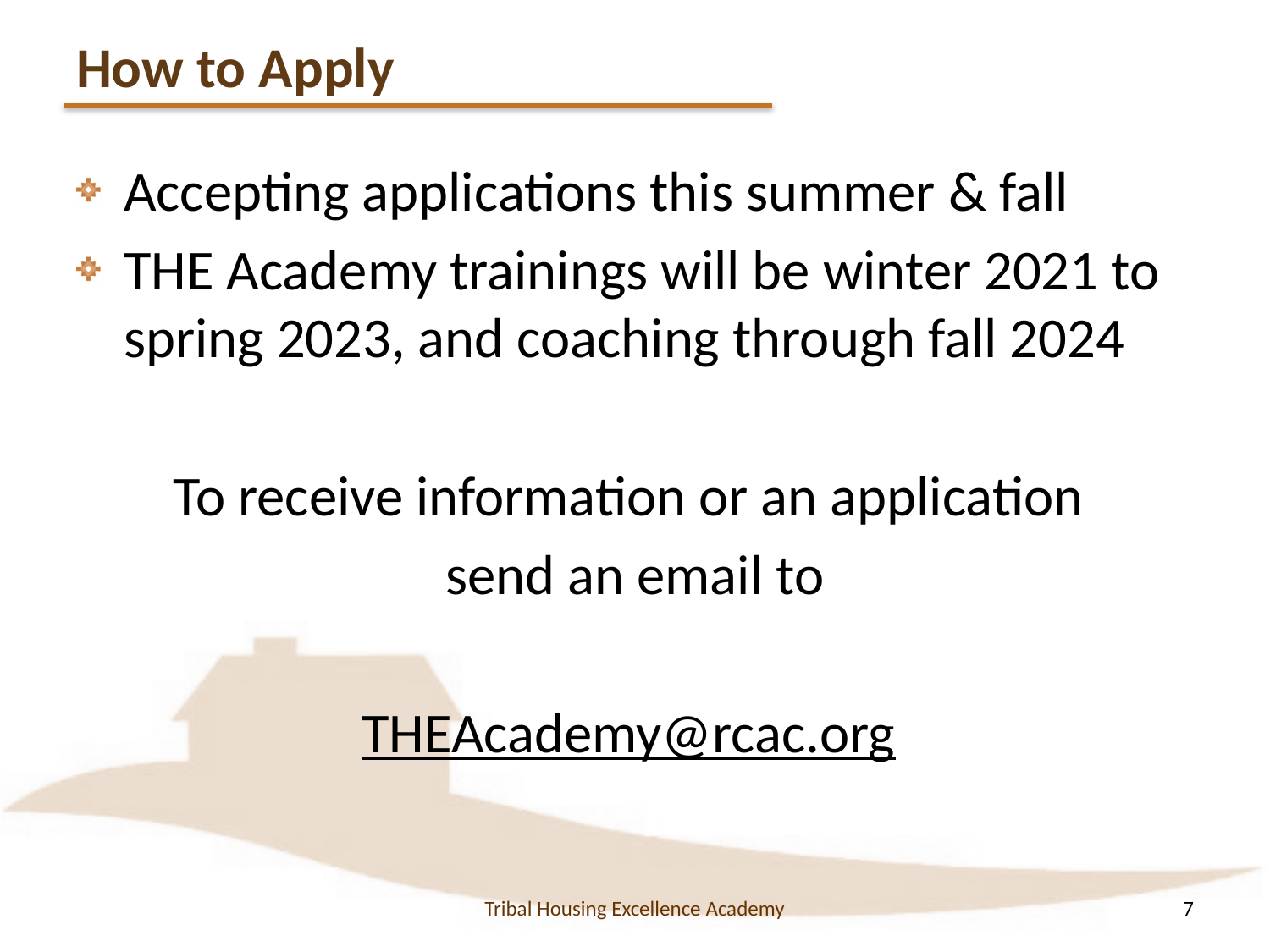

# How to Apply
Accepting applications this summer & fall
THE Academy trainings will be winter 2021 to spring 2023, and coaching through fall 2024

To receive information or an application
send an email to

THEAcademy@rcac.org

Tribal Housing Excellence Academy
7